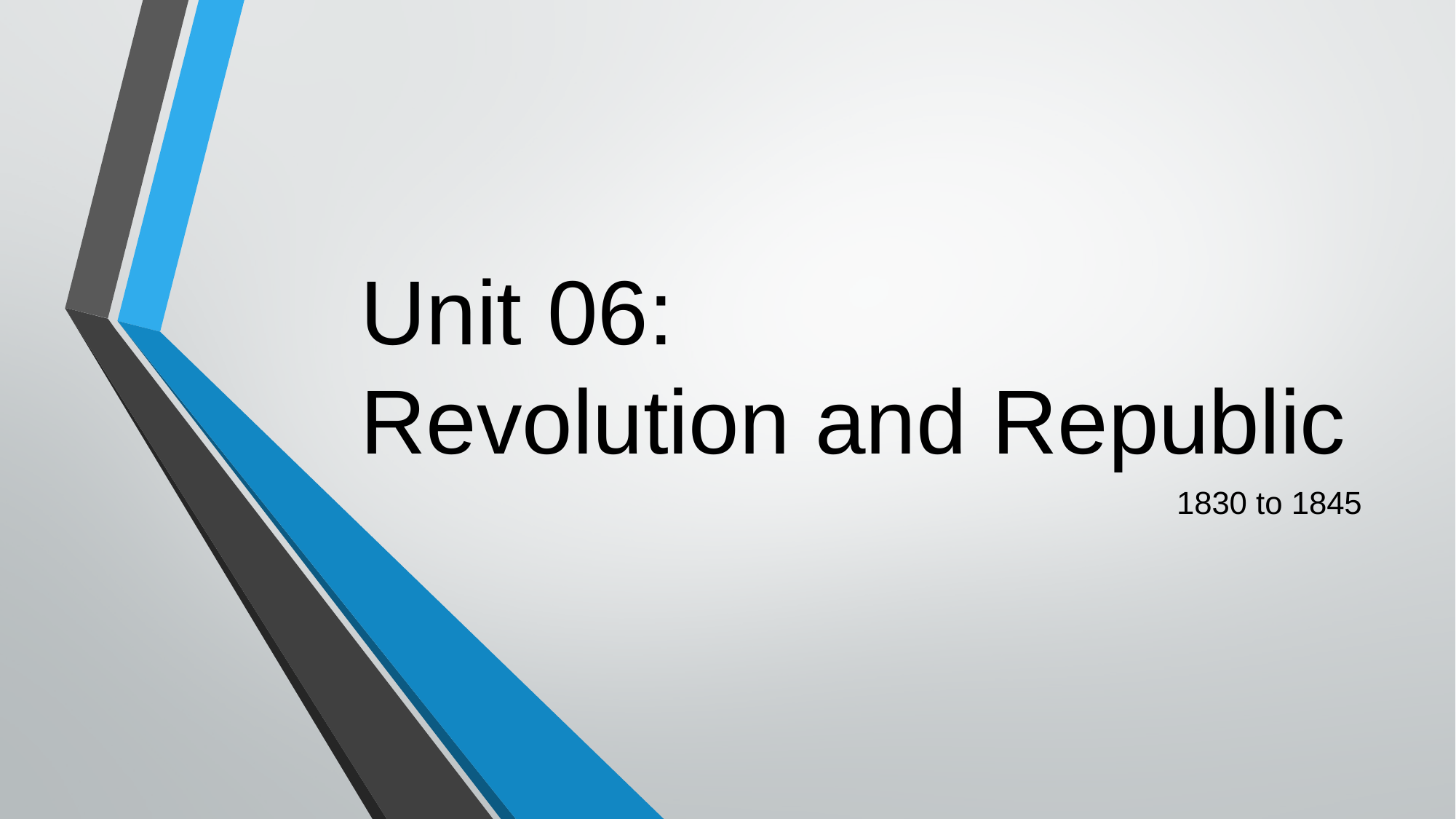

# Unit 06: Revolution and Republic
1830 to 1845